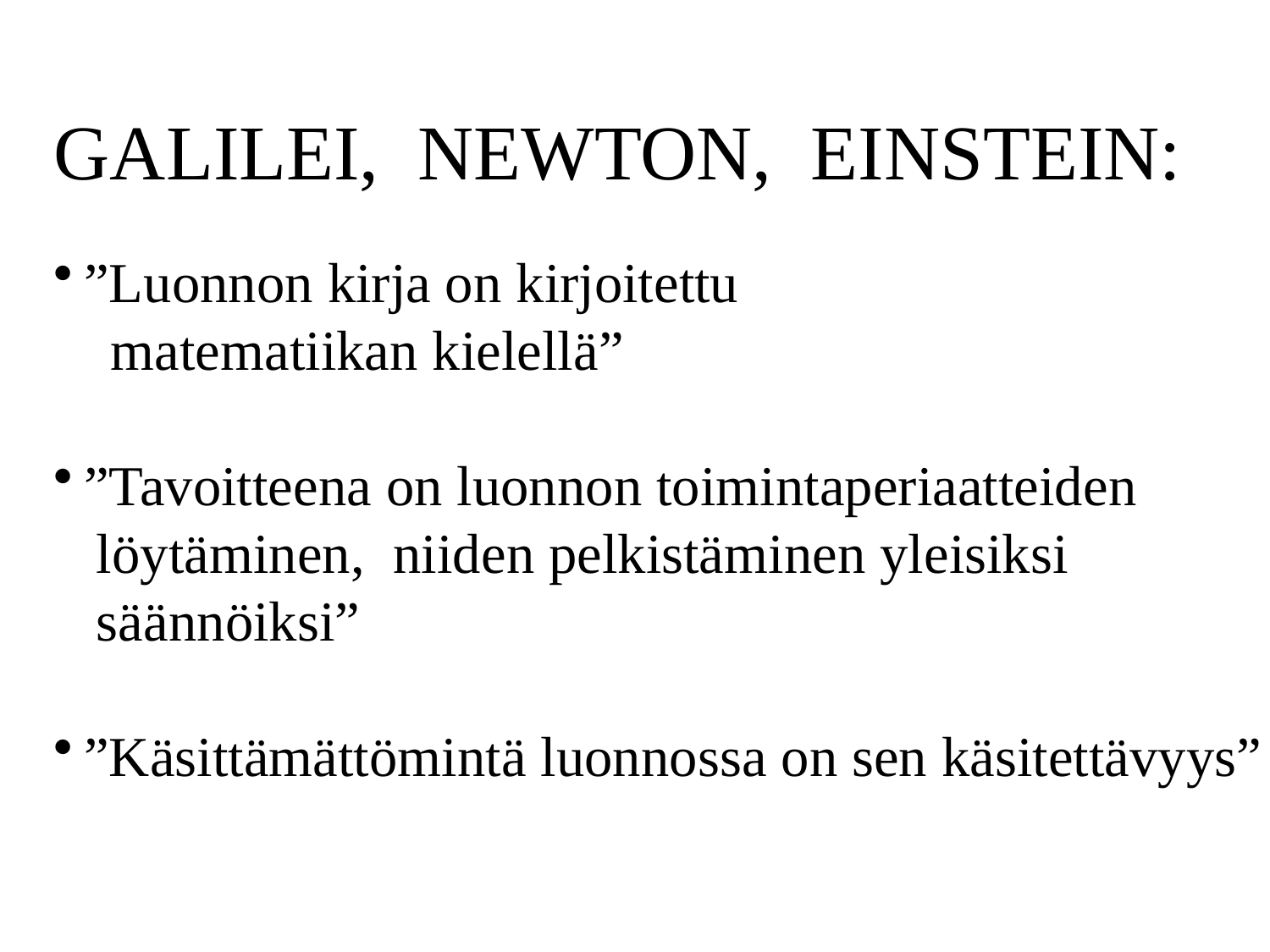

GALILEI,  NEWTON,  EINSTEIN:

”Luonnon kirja on kirjoitettu
    matematiikan kielellä”

”Tavoitteena on luonnon toimintaperiaatteiden
   löytäminen,  niiden pelkistäminen yleisiksi
   säännöiksi”

”Käsittämättömintä luonnossa on sen käsitettävyys”